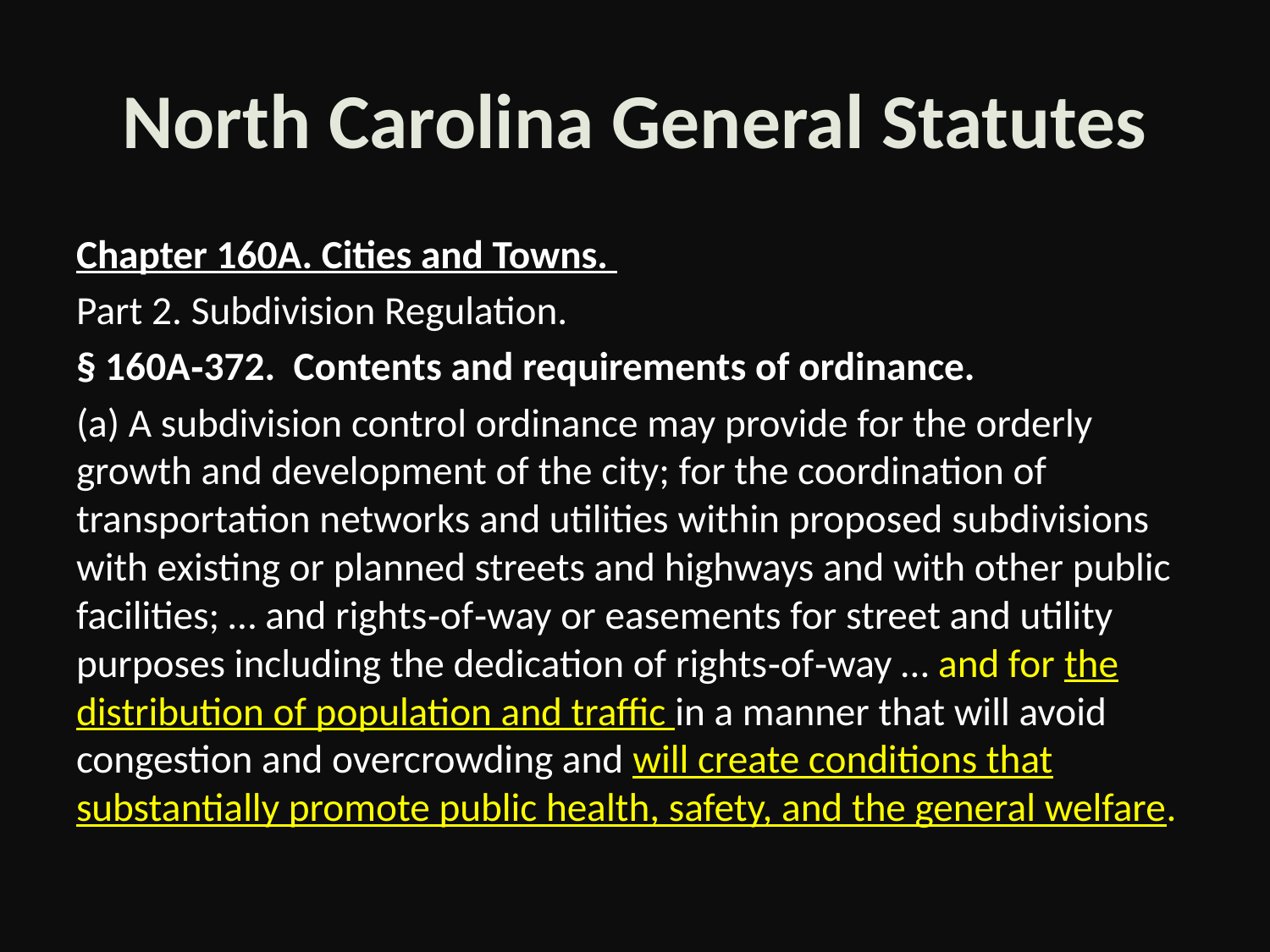

# North Carolina General Statutes
Chapter 160A. Cities and Towns.
Part 2. Subdivision Regulation.
§ 160A‑372.  Contents and requirements of ordinance.
(a) A subdivision control ordinance may provide for the orderly growth and development of the city; for the coordination of transportation networks and utilities within proposed subdivisions with existing or planned streets and highways and with other public facilities; … and rights‑of‑way or easements for street and utility purposes including the dedication of rights‑of‑way … and for the distribution of population and traffic in a manner that will avoid congestion and overcrowding and will create conditions that substantially promote public health, safety, and the general welfare.